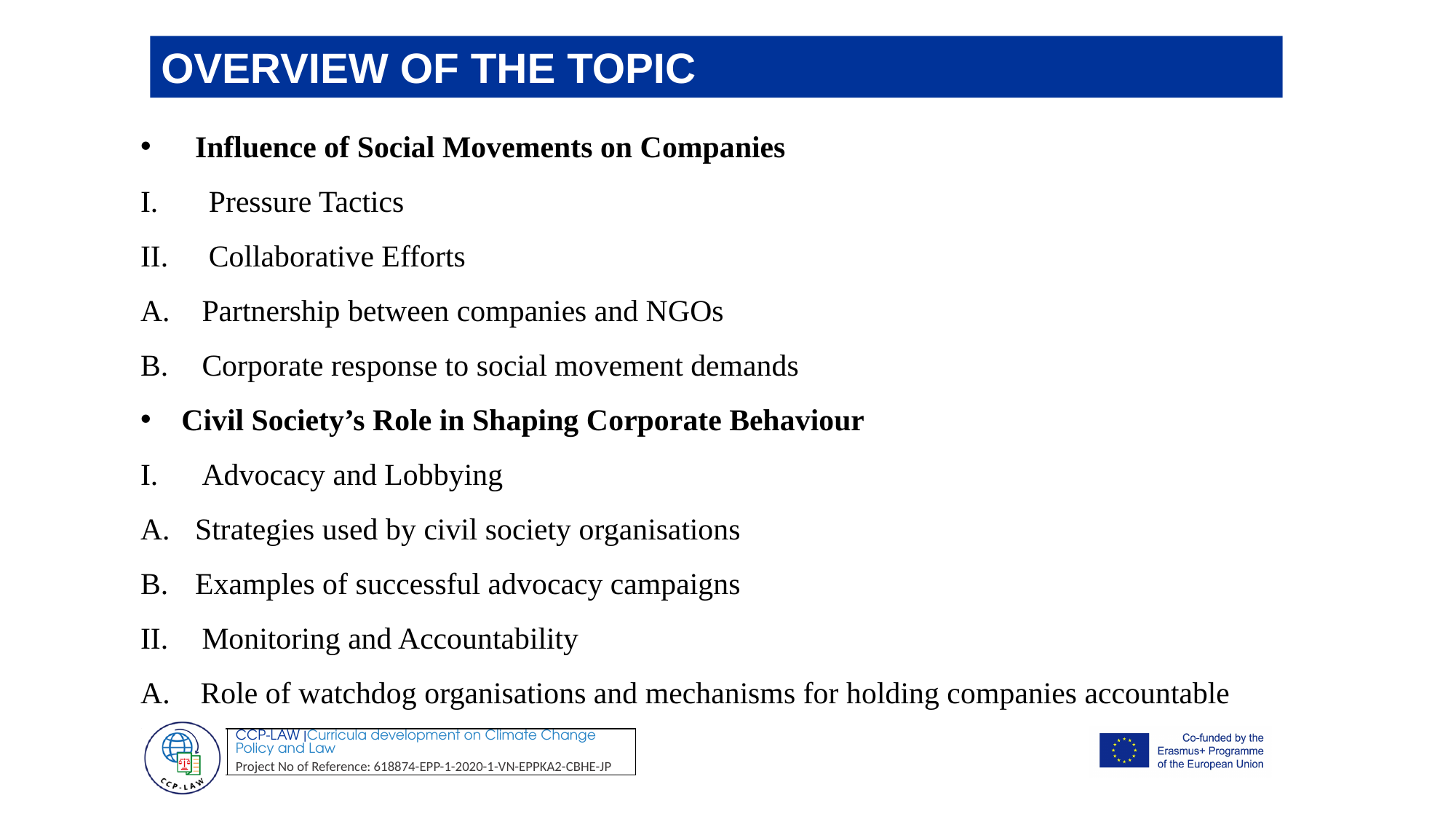

OVERVIEW OF THE TOPIC
Influence of Social Movements on Companies
Pressure Tactics
Collaborative Efforts
Partnership between companies and NGOs
Corporate response to social movement demands
Civil Society’s Role in Shaping Corporate Behaviour
Advocacy and Lobbying
Strategies used by civil society organisations
Examples of successful advocacy campaigns
Monitoring and Accountability
A.    Role of watchdog organisations and mechanisms for holding companies accountable